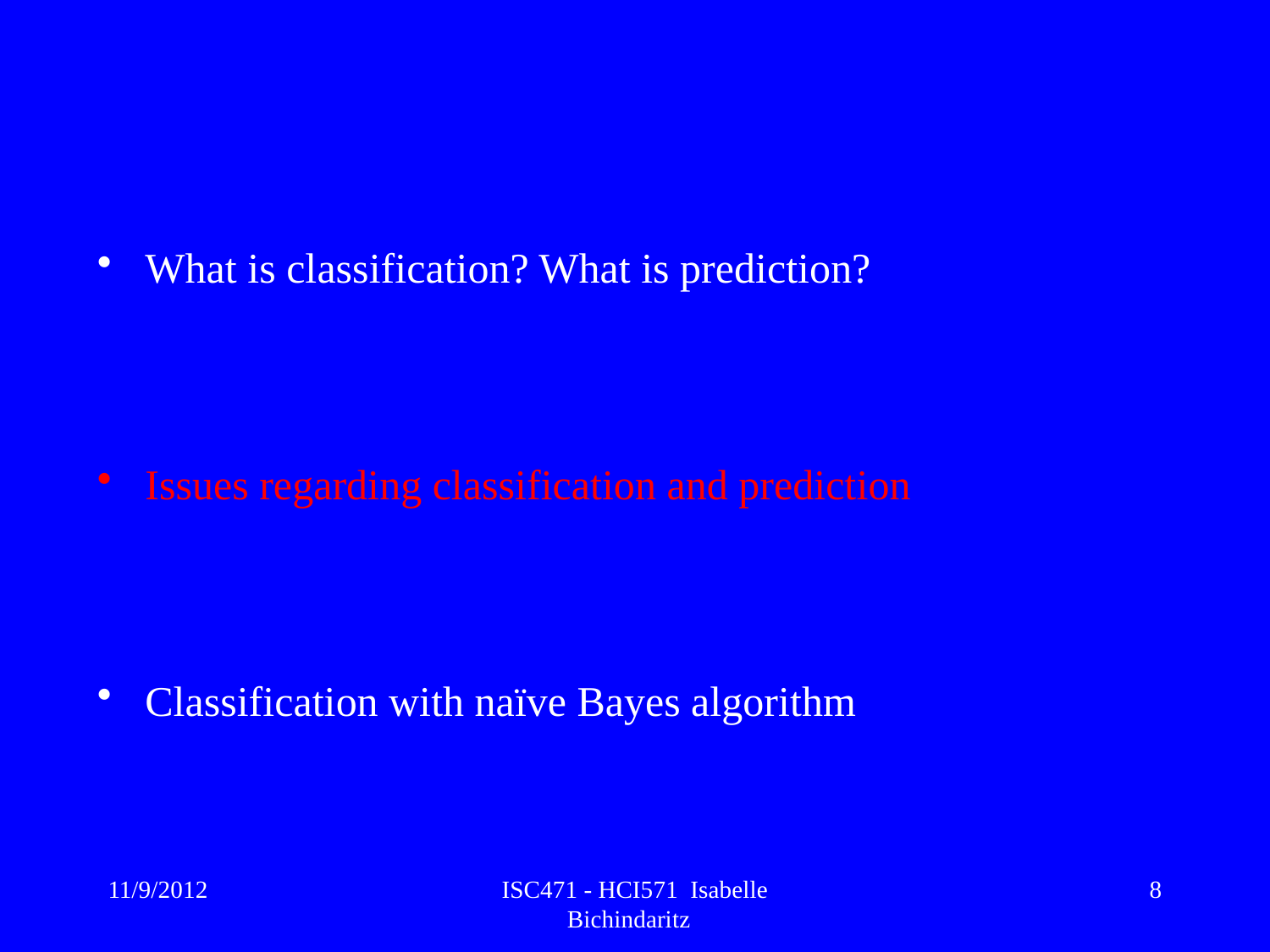

What is classification? What is prediction?

Issues regarding classification and prediction

Classification with naïve Bayes algorithm

11/9/2012
ISC471 - HCI571  Isabelle Bichindaritz
8